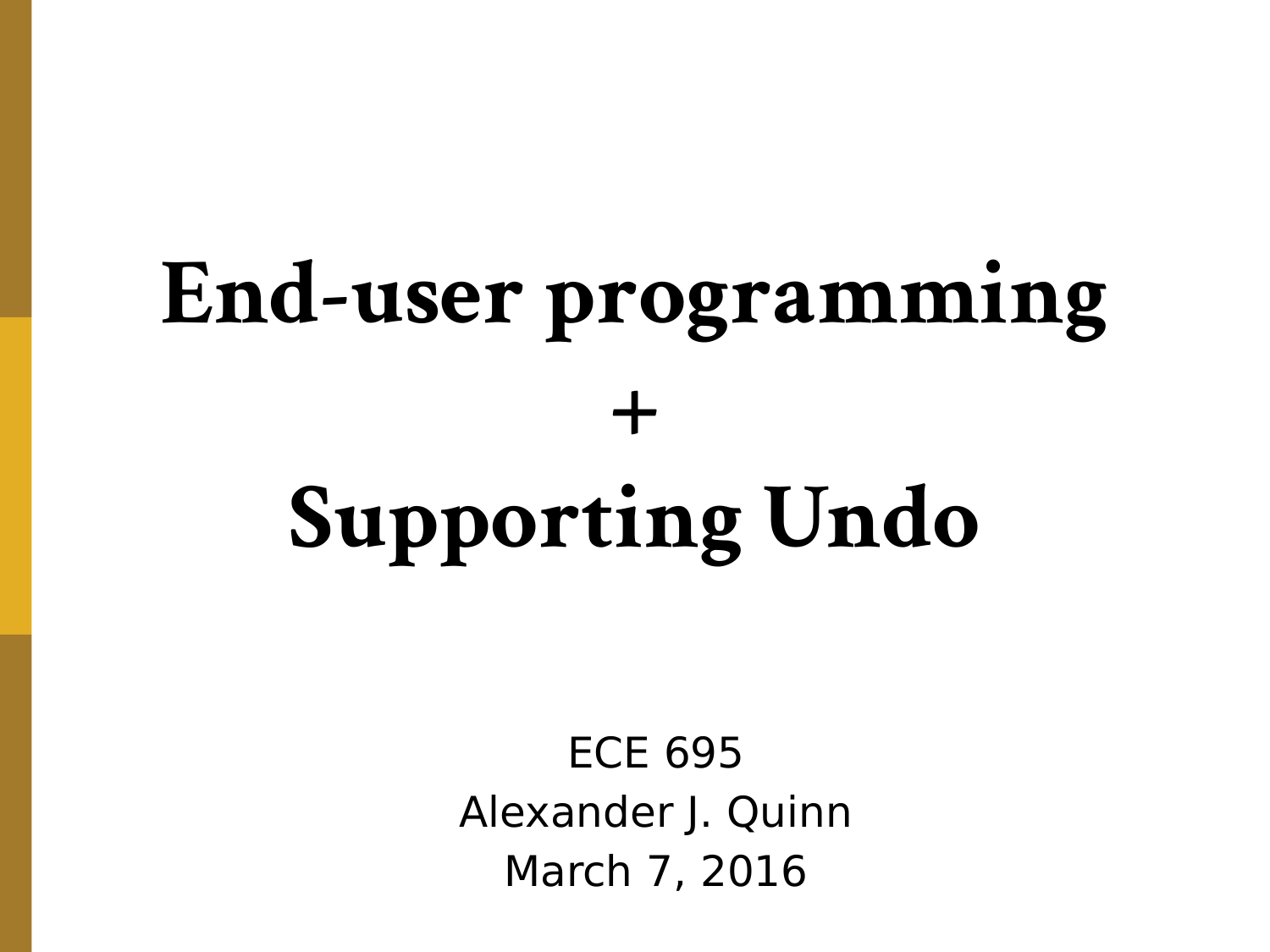

# End-user programming + Supporting Undo
ECE 695
Alexander J. Quinn
March 7, 2016